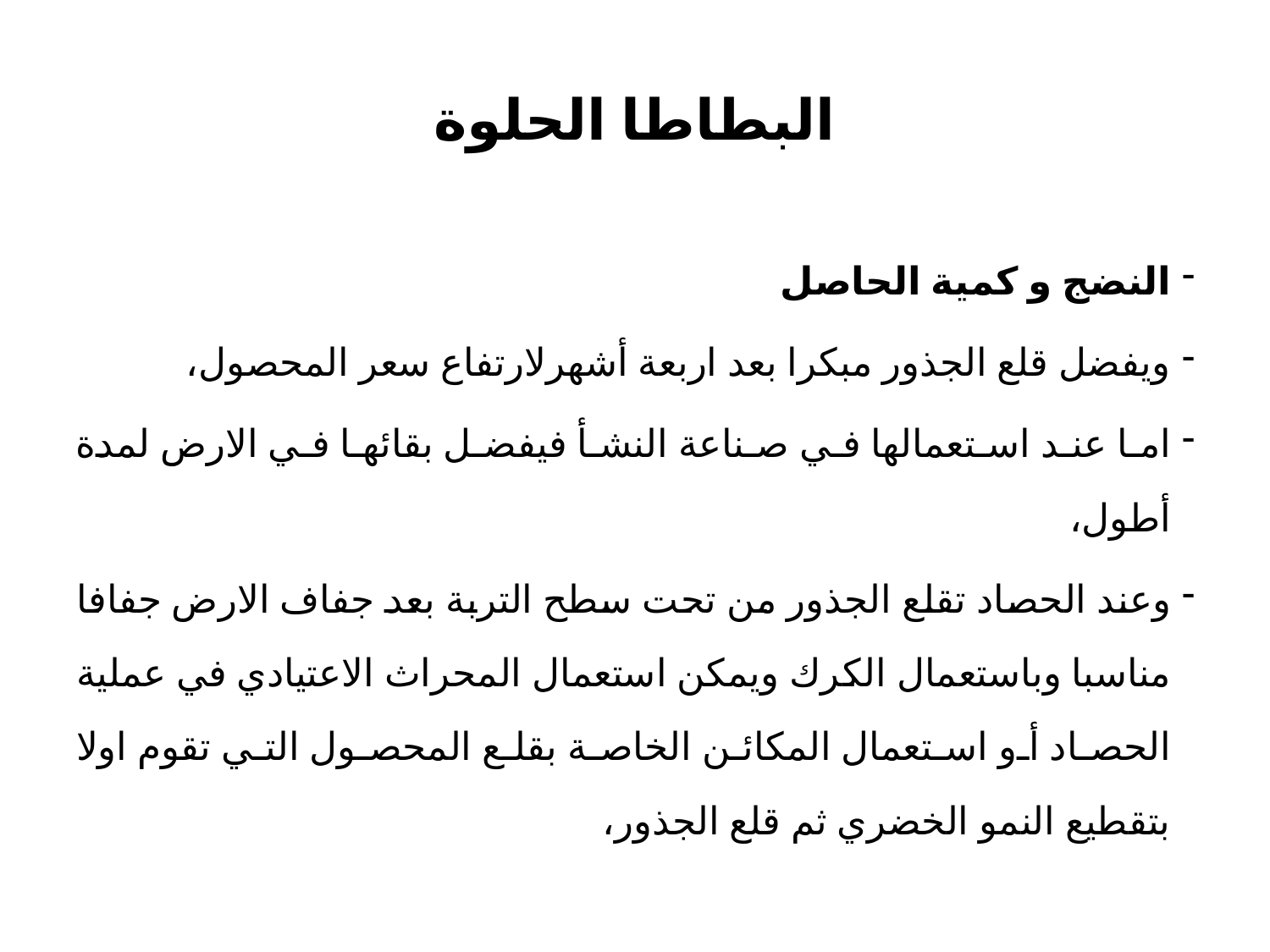

# البطاطا الحلوة
النضج و كمية الحاصل
ويفضل قلع الجذور مبكرا بعد اربعة أشهرلارتفاع سعر المحصول،
اما عند استعمالها في صناعة النشأ فيفضل بقائها في الارض لمدة أطول،
وعند الحصاد تقلع الجذور من تحت سطح التربة بعد جفاف الارض جفافا مناسبا وباستعمال الكرك ويمكن استعمال المحراث الاعتيادي في عملية الحصاد أو استعمال المكائن الخاصة بقلع المحصول التي تقوم اولا بتقطيع النمو الخضري ثم قلع الجذور،